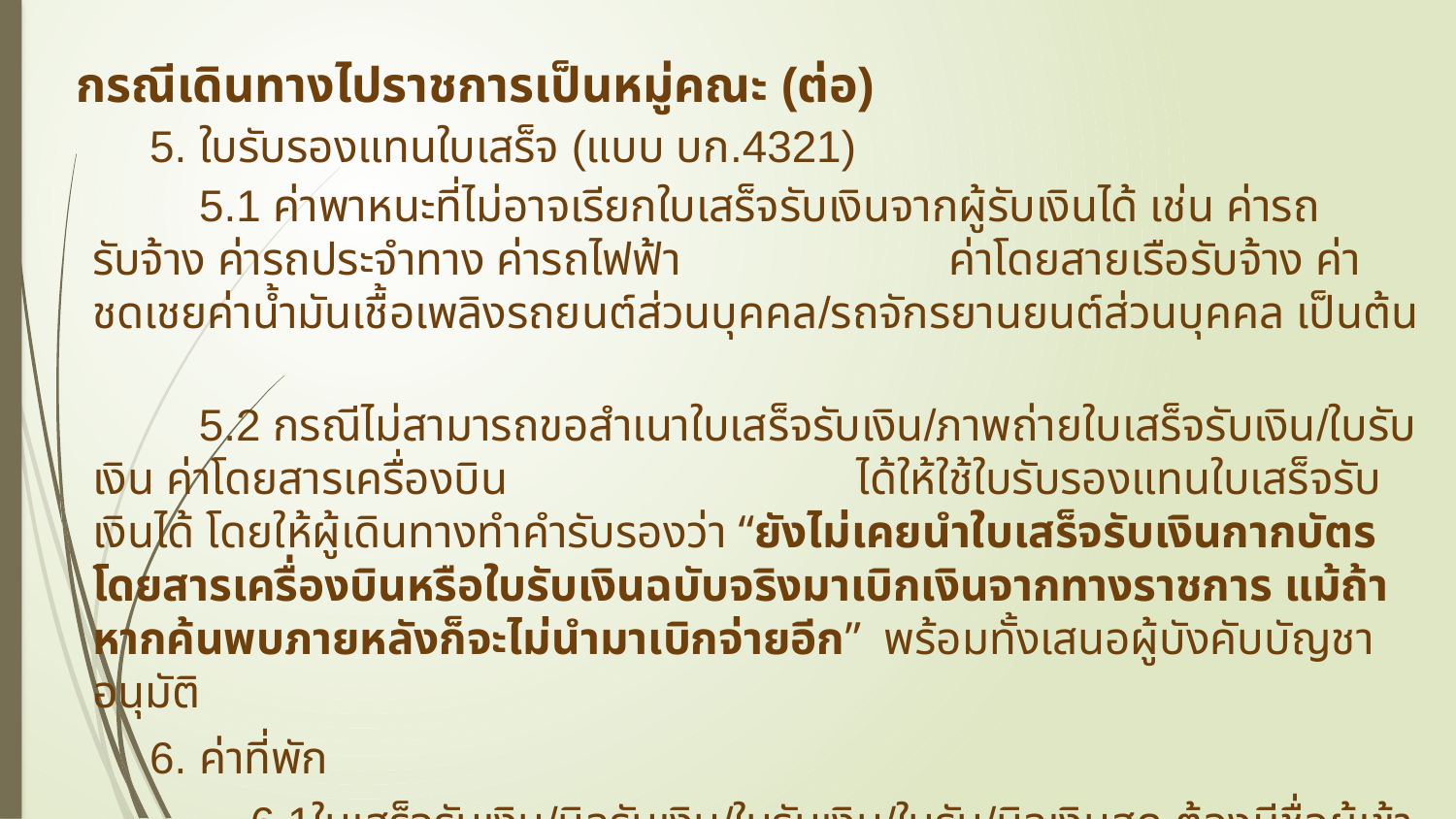

กรณีเดินทางไปราชการเป็นหมู่คณะ (ต่อ)
5. ใบรับรองแทนใบเสร็จ (แบบ บก.4321)
    5.1 ค่าพาหนะที่ไม่อาจเรียกใบเสร็จรับเงินจากผู้รับเงินได้ เช่น ค่ารถรับจ้าง ค่ารถประจำทาง ค่ารถไฟฟ้า                       ค่าโดยสายเรือรับจ้าง ค่าชดเชยค่าน้ำมันเชื้อเพลิงรถยนต์ส่วนบุคคล/รถจักรยานยนต์ส่วนบุคคล เป็นต้น
    5.2 กรณีไม่สามารถขอสำเนาใบเสร็จรับเงิน/ภาพถ่ายใบเสร็จรับเงิน/ใบรับเงิน ค่าโดยสารเครื่องบิน                              ได้ให้ใช้ใบรับรองแทนใบเสร็จรับเงินได้ โดยให้ผู้เดินทางทำคำรับรองว่า “ยังไม่เคยนำใบเสร็จรับเงินกากบัตรโดยสารเครื่องบินหรือใบรับเงินฉบับจริงมาเบิกเงินจากทางราชการ แม้ถ้าหากค้นพบภายหลังก็จะไม่นำมาเบิกจ่ายอีก”  พร้อมทั้งเสนอผู้บังคับบัญชาอนุมัติ
6. ค่าที่พัก
	 6.1ใบเสร็จรับเงิน/บิลรับเงิน/ใบรับเงิน/ใบรับ/บิลเงินสด ต้องมีชื่อผู้เข้าพักที่อยู่มหาวิทยาลัยราชภัฏยะลา  วัน เดือน ปี ที่รับเงิน รายละเอียดการเข้าพัก จำนวนเงินทั้งตัวเลขและตัวอักษร และลายมือชื่อผู้รับเงิน
 	 6.2 หรือใบเสร็จรับเงินพร้อมใบแจ้งรายการที่พัก (Folio)